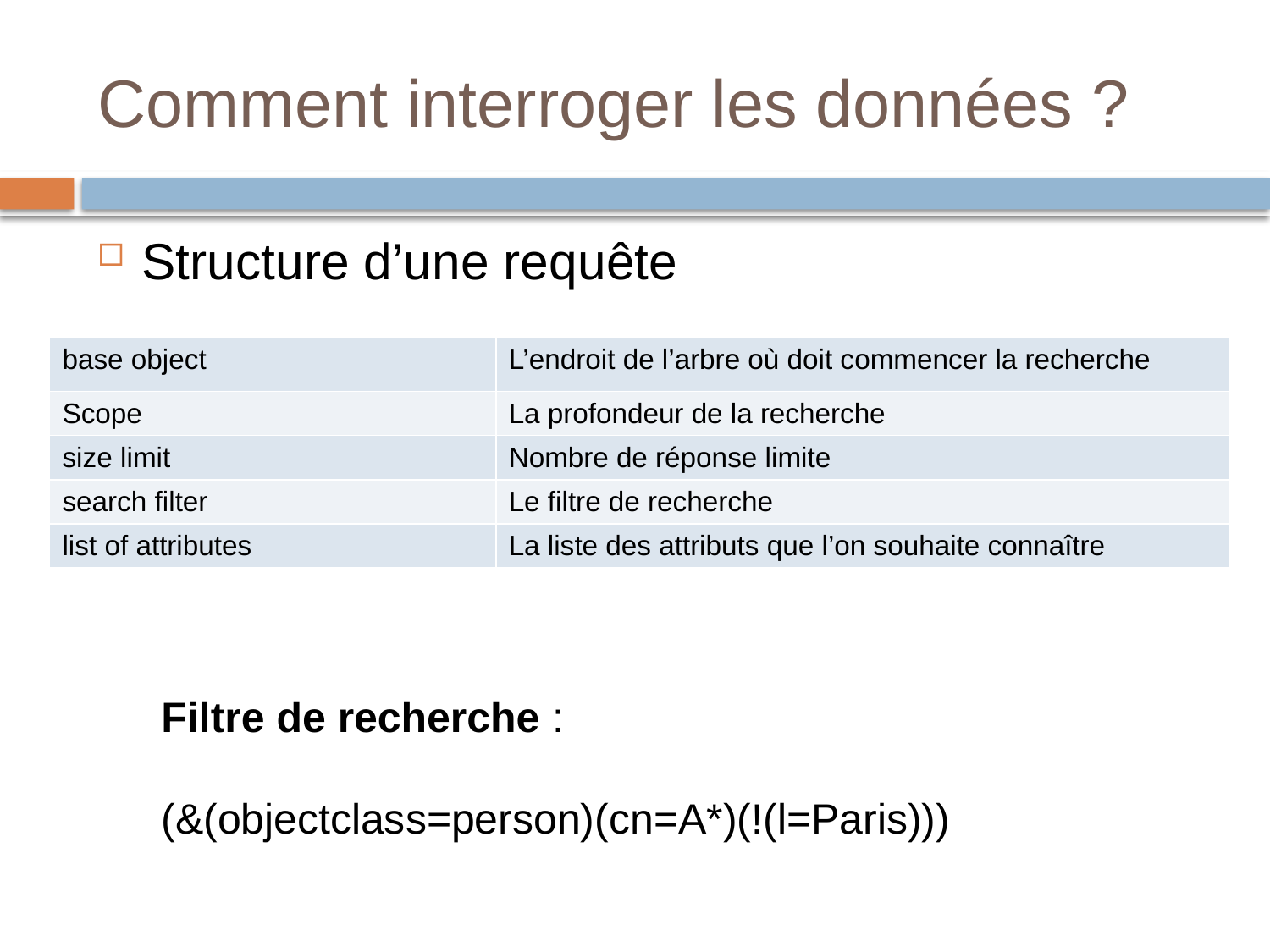

# Comment interroger les données ?
Structure d’une requête
| base object | L’endroit de l’arbre où doit commencer la recherche |
| --- | --- |
| Scope | La profondeur de la recherche |
| size limit | Nombre de réponse limite |
| search filter | Le filtre de recherche |
| list of attributes | La liste des attributs que l’on souhaite connaître |
Filtre de recherche :

(&(objectclass=person)(cn=A*)(!(l=Paris)))